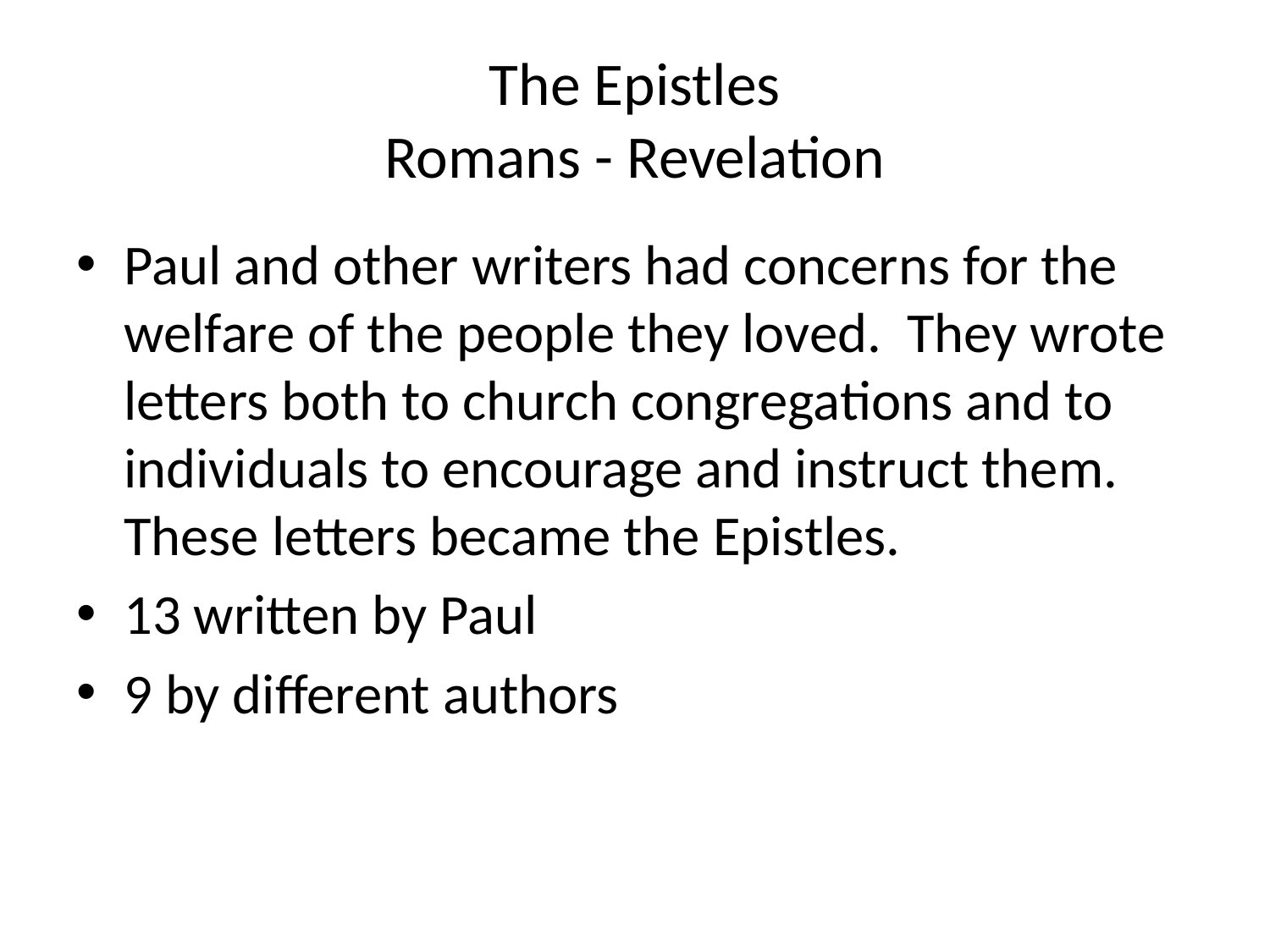

# The Epistles Romans - Revelation
Paul and other writers had concerns for the welfare of the people they loved.  They wrote letters both to church congregations and to individuals to encourage and instruct them.  These letters became the Epistles.
13 written by Paul
9 by different authors